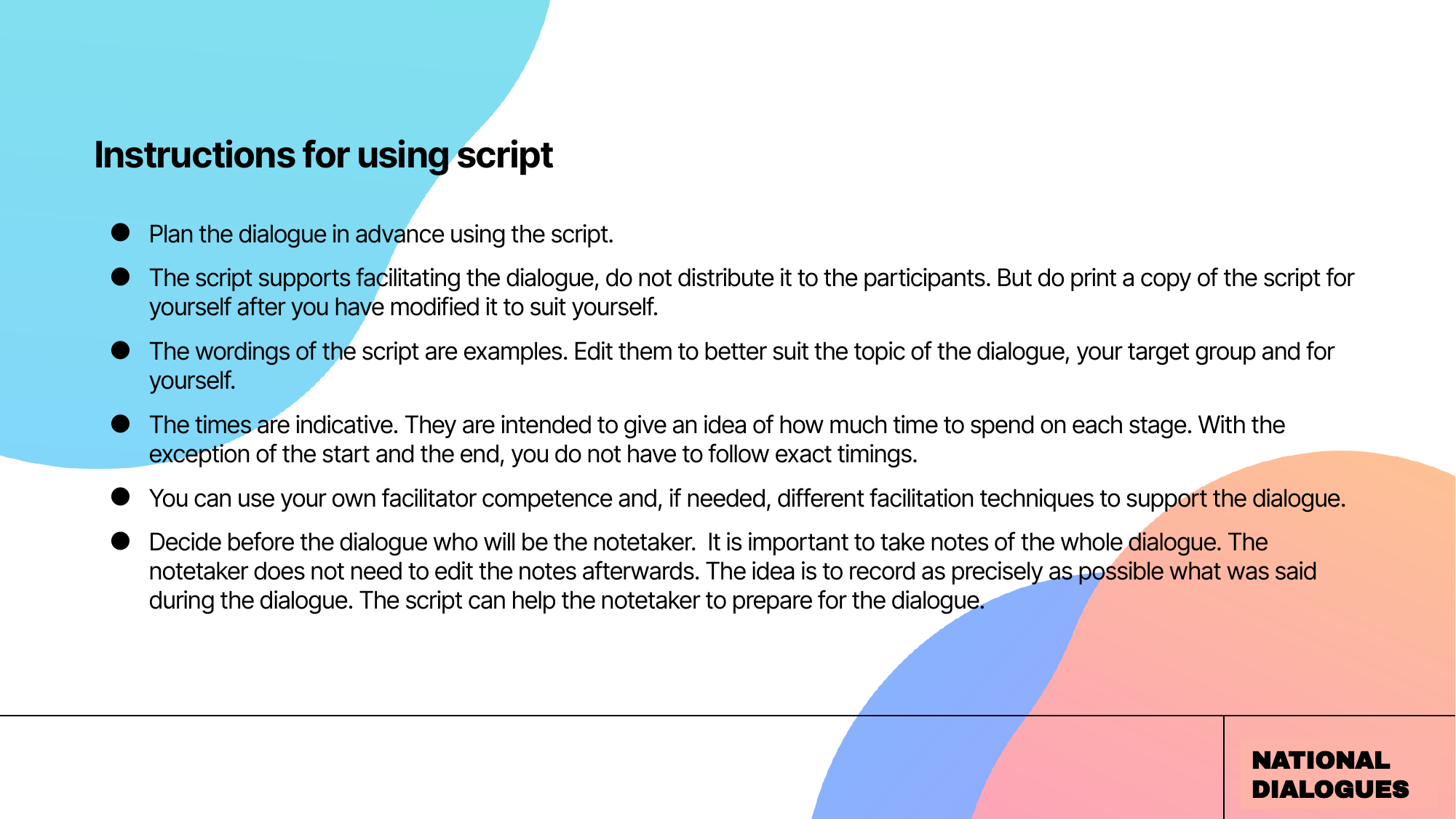

# Instructions for using script
Plan the dialogue in advance using the script.
The script supports facilitating the dialogue, do not distribute it to the participants. But do print a copy of the script for yourself after you have modified it to suit yourself.
The wordings of the script are examples. Edit them to better suit the topic of the dialogue, your target group and for yourself.
The times are indicative. They are intended to give an idea of how much time to spend on each stage. With the exception of the start and the end, you do not have to follow exact timings.
You can use your own facilitator competence and, if needed, different facilitation techniques to support the dialogue.
Decide before the dialogue who will be the notetaker.  It is important to take notes of the whole dialogue. The notetaker does not need to edit the notes afterwards. The idea is to record as precisely as possible what was said during the dialogue. The script can help the notetaker to prepare for the dialogue.
NATIONAL
DIALOGUES